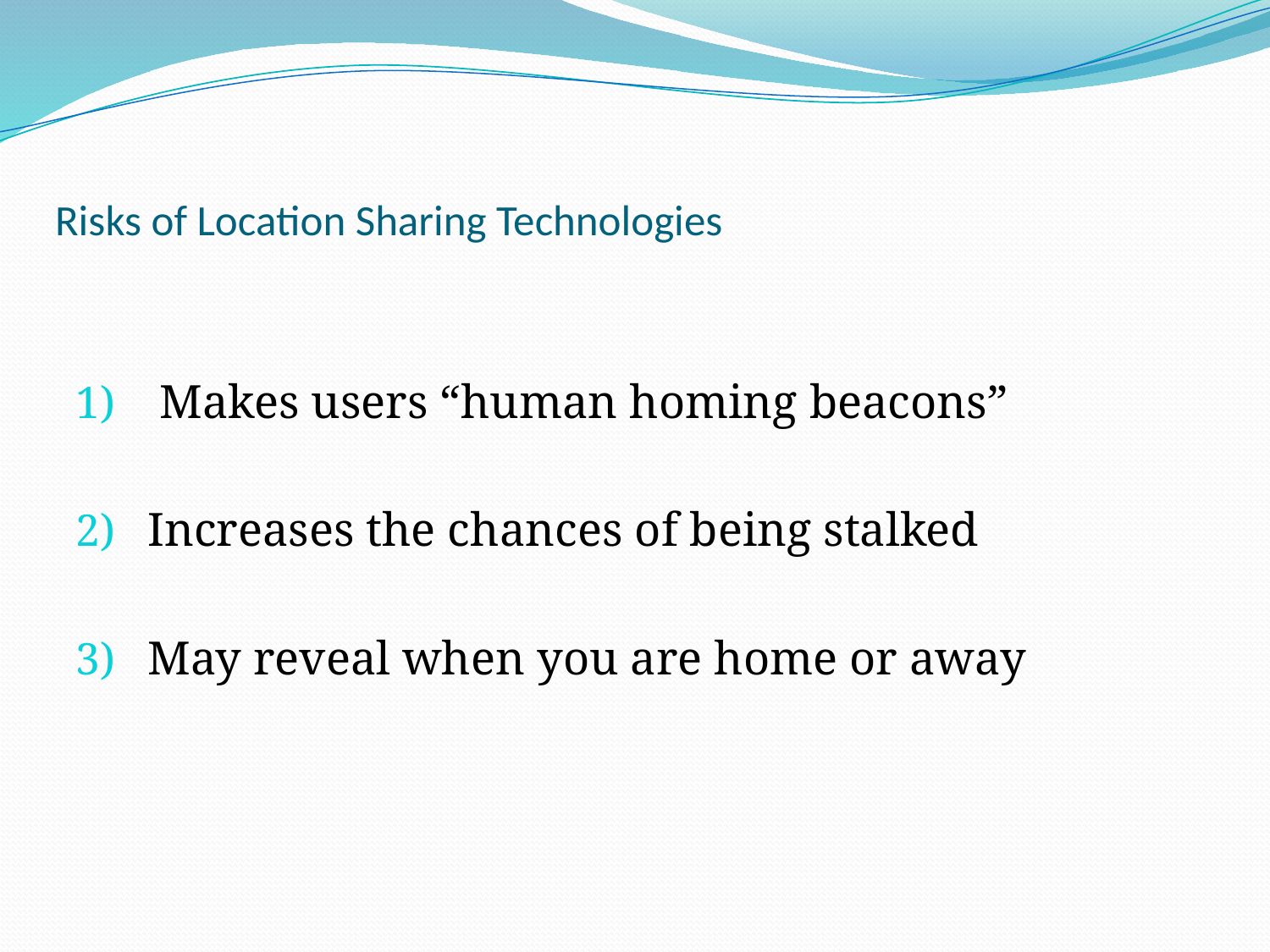

# Risks of Location Sharing Technologies
 Makes users “human homing beacons”

Increases the chances of being stalked

May reveal when you are home or away